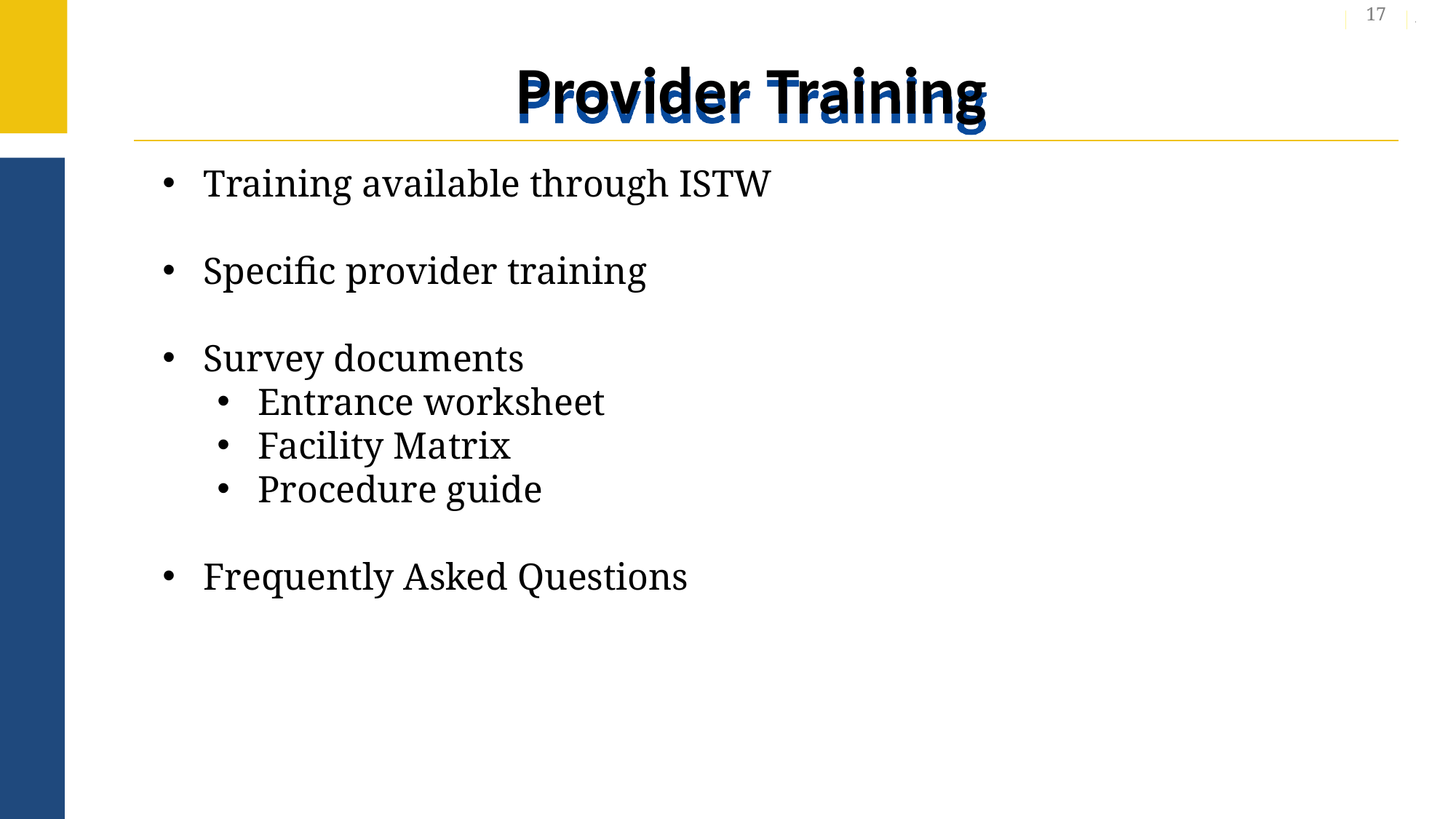

17
# Provider Training
Training available through ISTW

Specific provider training

Survey documents
Entrance worksheet
Facility Matrix
Procedure guide

Frequently Asked Questions